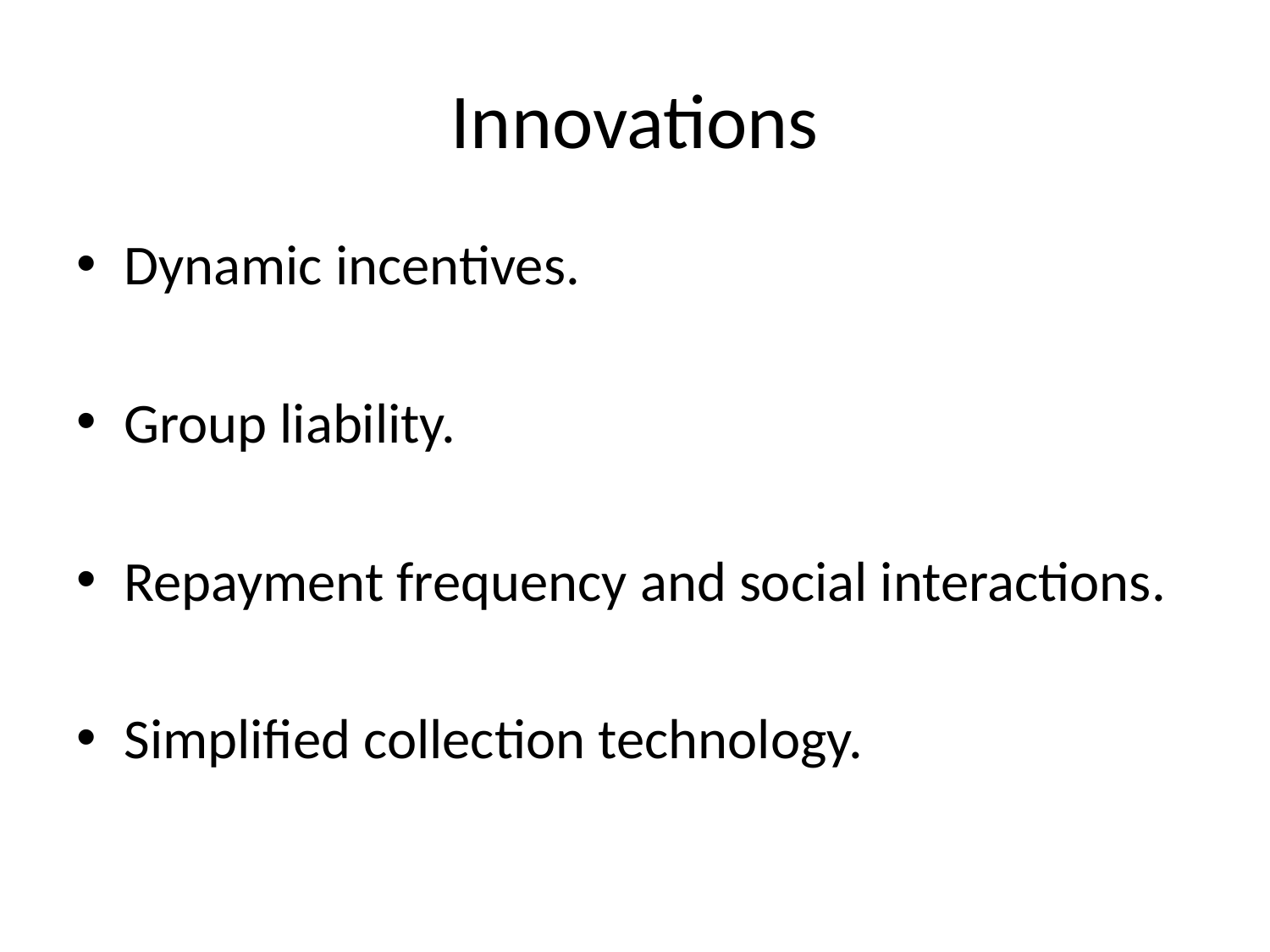

# Innovations
Dynamic incentives.

Group liability.

Repayment frequency and social interactions.

Simplified collection technology.